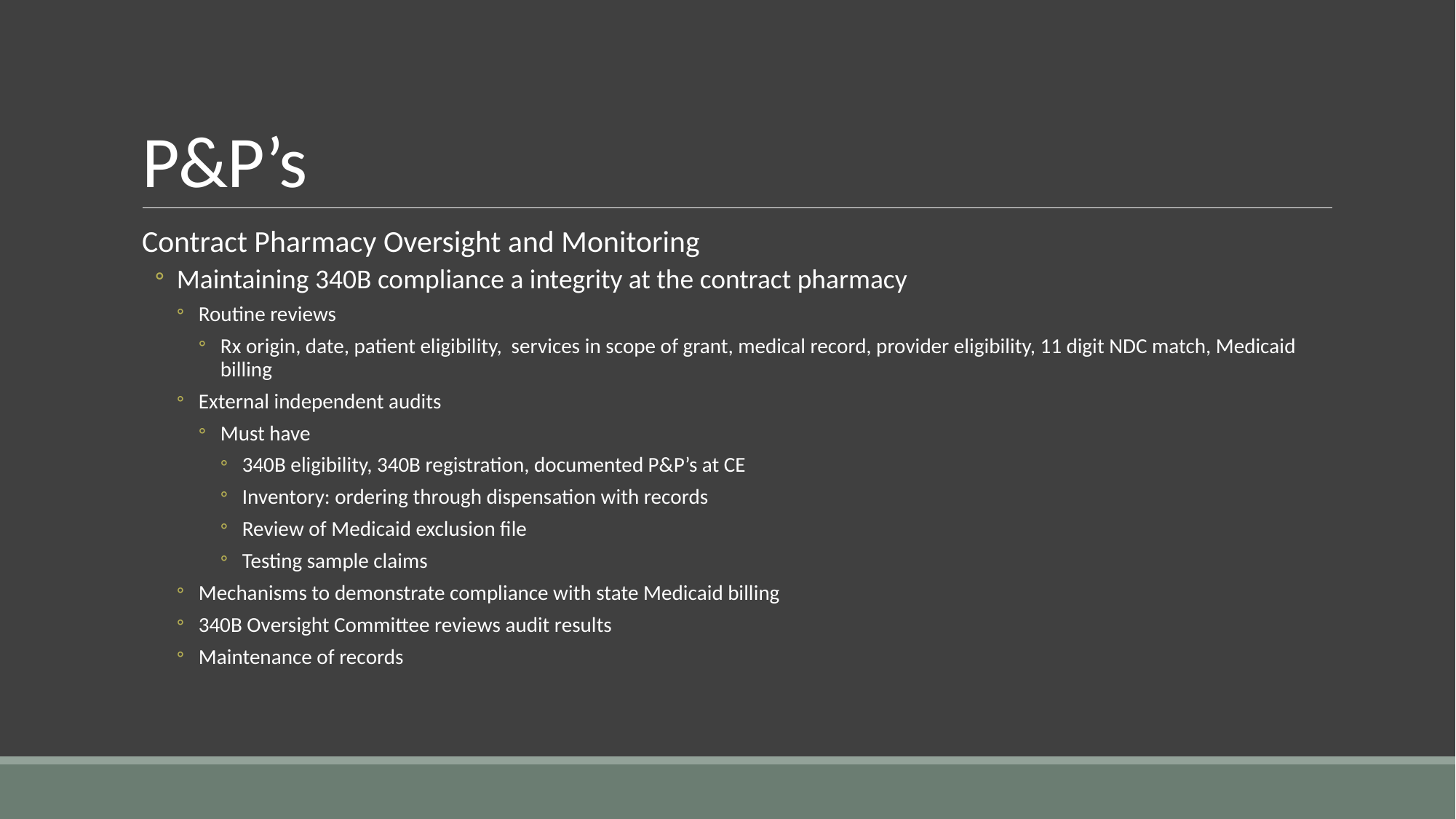

# P&P’s
Contract Pharmacy Oversight and Monitoring
Maintaining 340B compliance a integrity at the contract pharmacy
Routine reviews
Rx origin, date, patient eligibility,  services in scope of grant, medical record, provider eligibility, 11 digit NDC match, Medicaid billing
External independent audits
Must have
340B eligibility, 340B registration, documented P&P’s at CE
Inventory: ordering through dispensation with records
Review of Medicaid exclusion file
Testing sample claims
Mechanisms to demonstrate compliance with state Medicaid billing
340B Oversight Committee reviews audit results
Maintenance of records